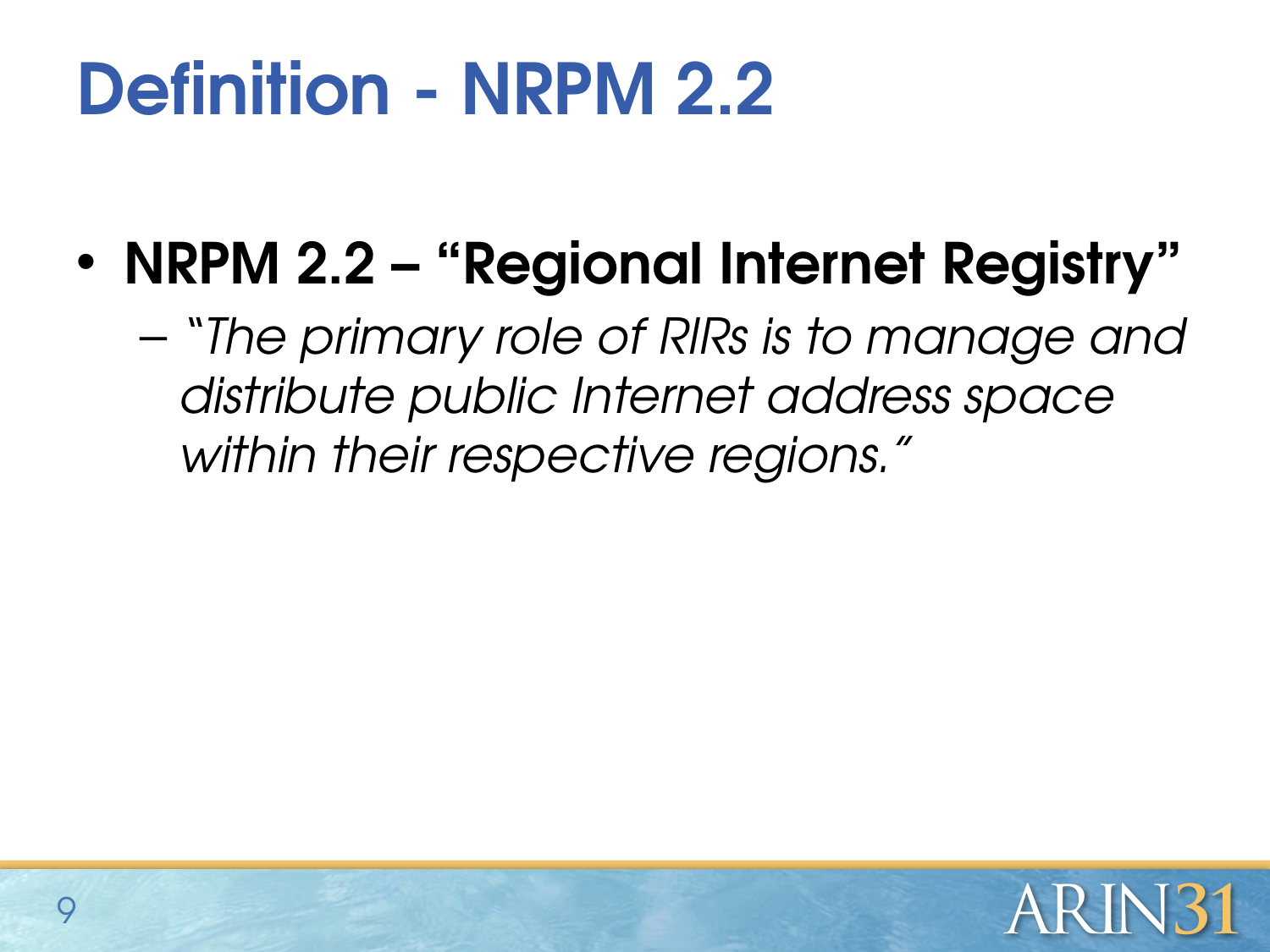

# Definition - NRPM 2.2
NRPM 2.2 – “Regional Internet Registry”
“The primary role of RIRs is to manage and distribute public Internet address space within their respective regions.”

9